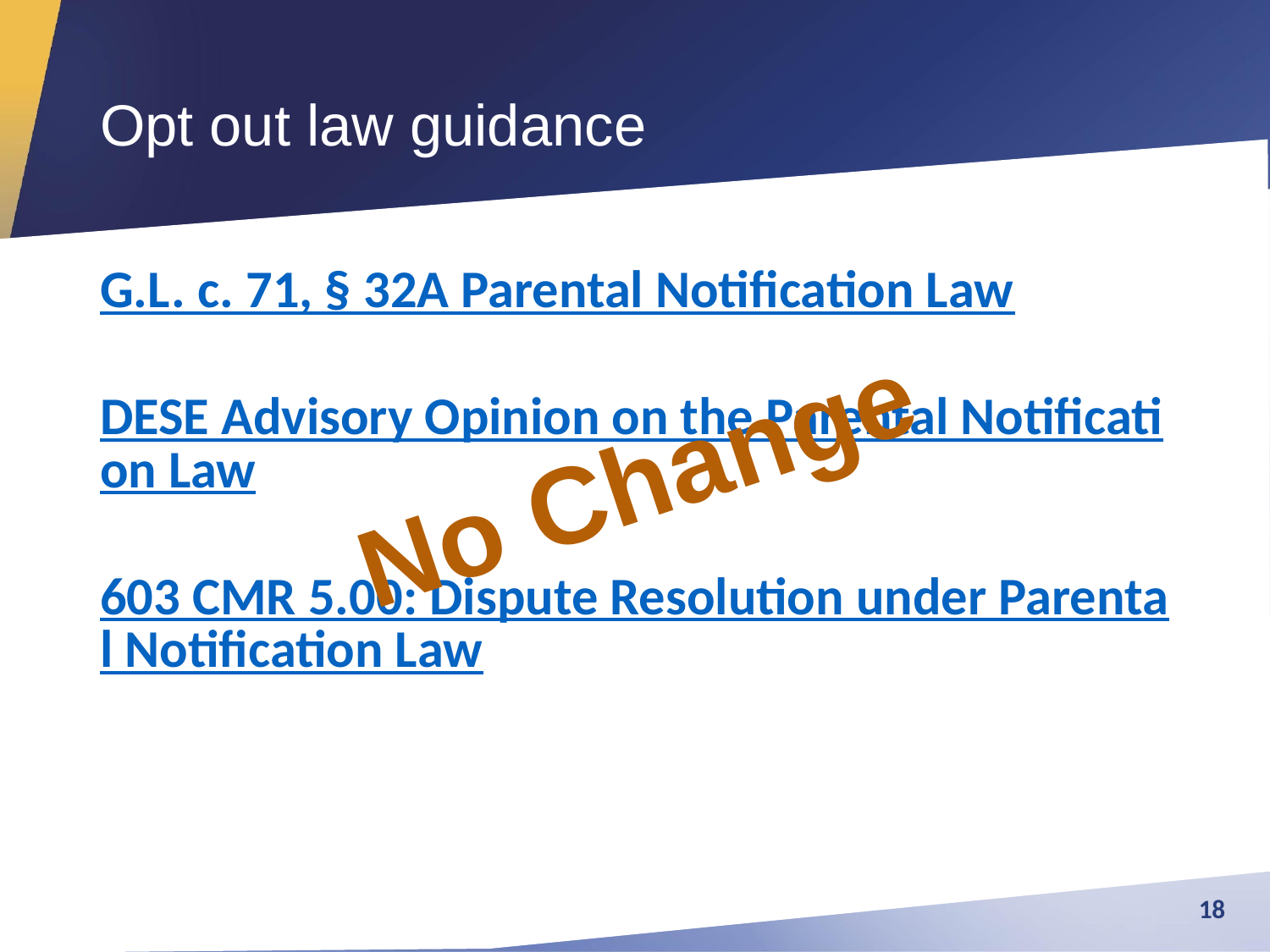

# Opt out law guidance
G.L. c. 71, § 32A Parental Notification Law

DESE Advisory Opinion on the Parental Notification Law

603 CMR 5.00: Dispute Resolution under Parental Notification Law
No Change